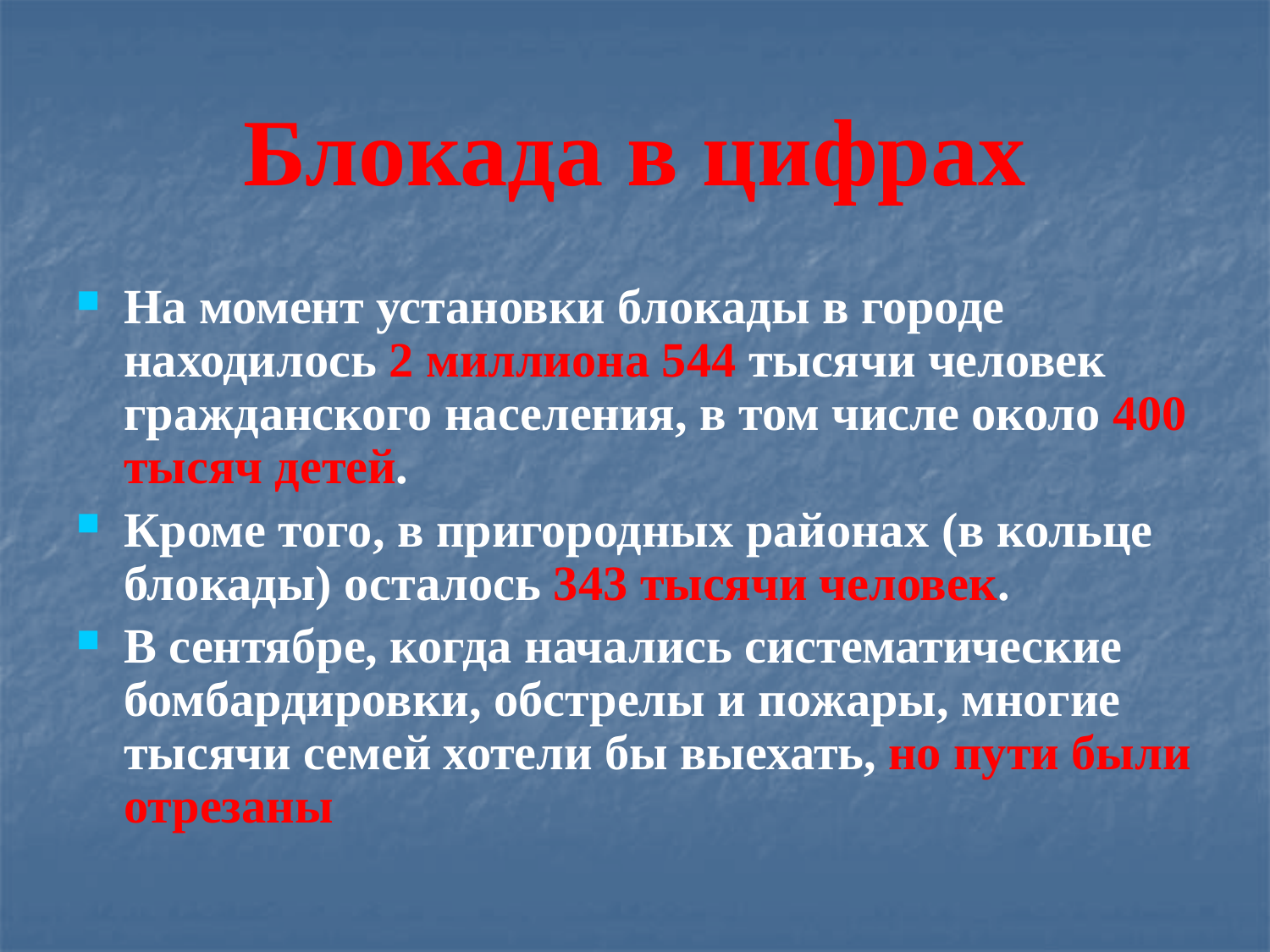

# Блокада в цифрах
На момент установки блокады в городе находилось 2 миллиона 544 тысячи человек гражданского населения, в том числе около 400 тысяч детей.
Кроме того, в пригородных районах (в кольце блокады) осталось 343 тысячи человек.
В сентябре, когда начались систематические бомбардировки, обстрелы и пожары, многие тысячи семей хотели бы выехать, но пути были отрезаны